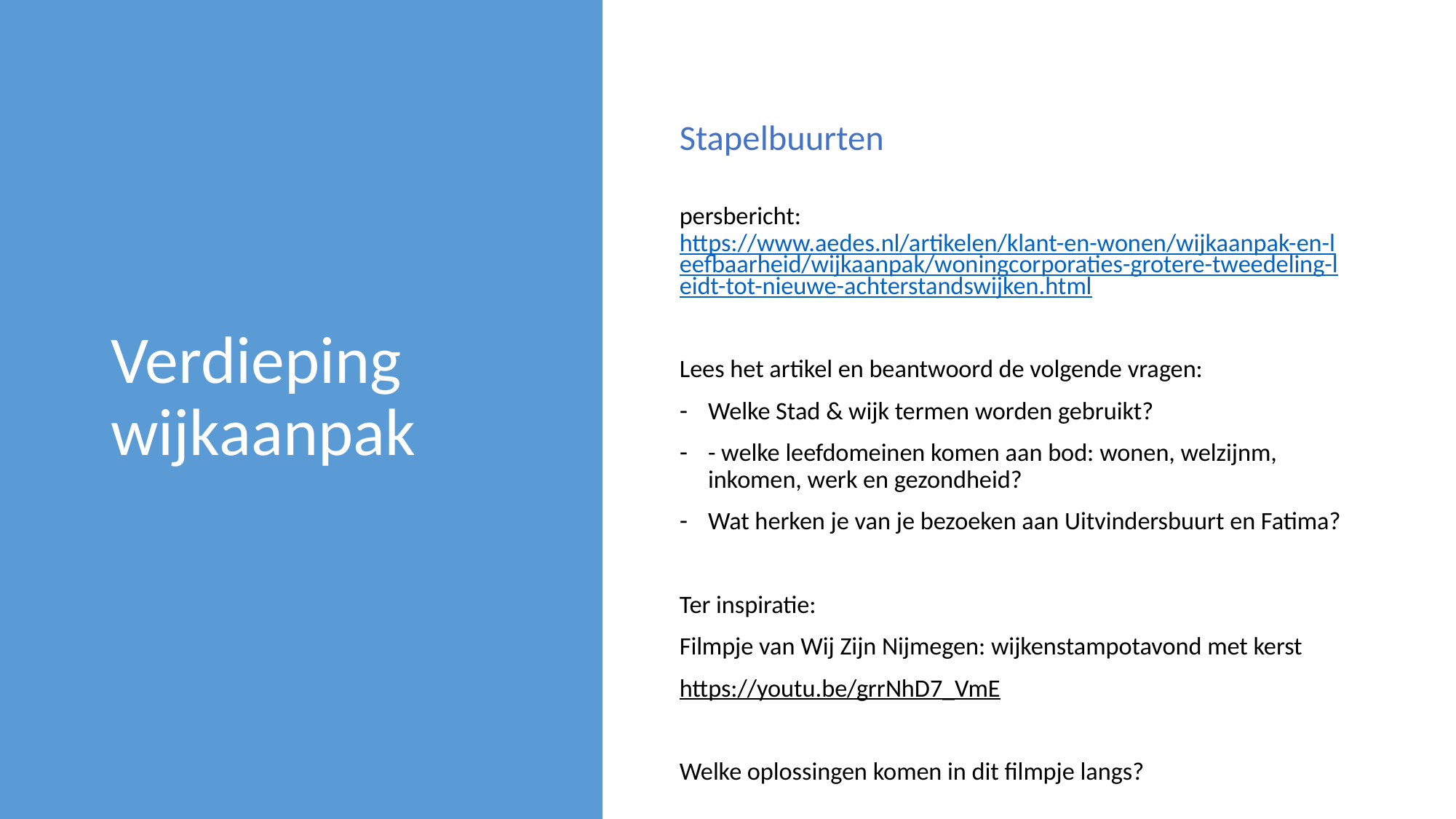

# Verdieping wijkaanpak
Stapelbuurten
persbericht: https://www.aedes.nl/artikelen/klant-en-wonen/wijkaanpak-en-leefbaarheid/wijkaanpak/woningcorporaties-grotere-tweedeling-leidt-tot-nieuwe-achterstandswijken.html

Lees het artikel en beantwoord de volgende vragen:
Welke Stad & wijk termen worden gebruikt?
- welke leefdomeinen komen aan bod: wonen, welzijnm, inkomen, werk en gezondheid?
Wat herken je van je bezoeken aan Uitvindersbuurt en Fatima?

Ter inspiratie:
Filmpje van Wij Zijn Nijmegen: wijkenstampotavond met kerst
https://youtu.be/grrNhD7_VmE

Welke oplossingen komen in dit filmpje langs?